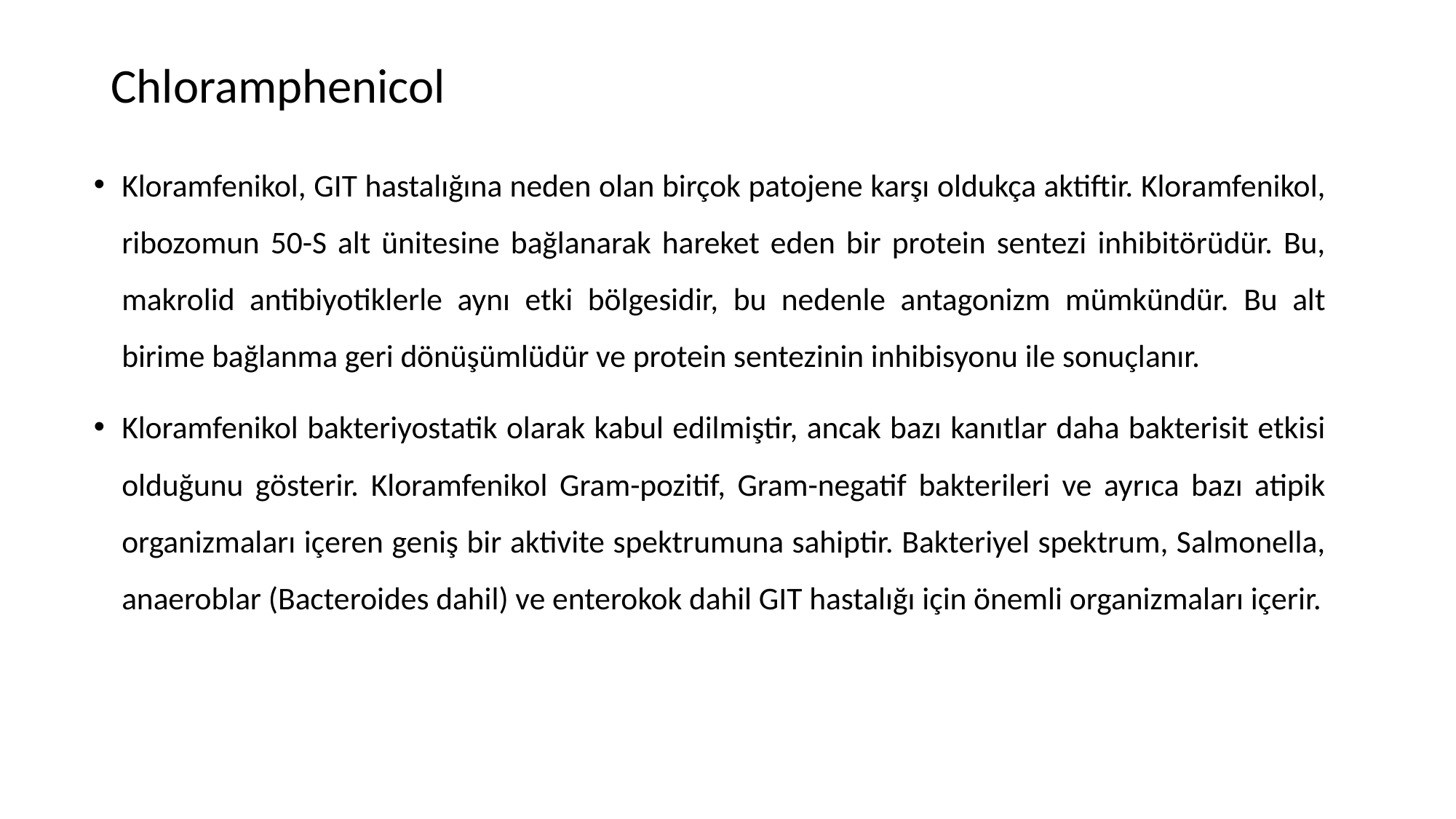

# Chloramphenicol
Kloramfenikol, GIT hastalığına neden olan birçok patojene karşı oldukça aktiftir. Kloramfenikol, ribozomun 50-S alt ünitesine bağlanarak hareket eden bir protein sentezi inhibitörüdür. Bu, makrolid antibiyotiklerle aynı etki bölgesidir, bu nedenle antagonizm mümkündür. Bu alt birime bağlanma geri dönüşümlüdür ve protein sentezinin inhibisyonu ile sonuçlanır.
Kloramfenikol bakteriyostatik olarak kabul edilmiştir, ancak bazı kanıtlar daha bakterisit etkisi olduğunu gösterir. Kloramfenikol Gram-pozitif, Gram-negatif bakterileri ve ayrıca bazı atipik organizmaları içeren geniş bir aktivite spektrumuna sahiptir. Bakteriyel spektrum, Salmonella, anaeroblar (Bacteroides dahil) ve enterokok dahil GIT hastalığı için önemli organizmaları içerir.